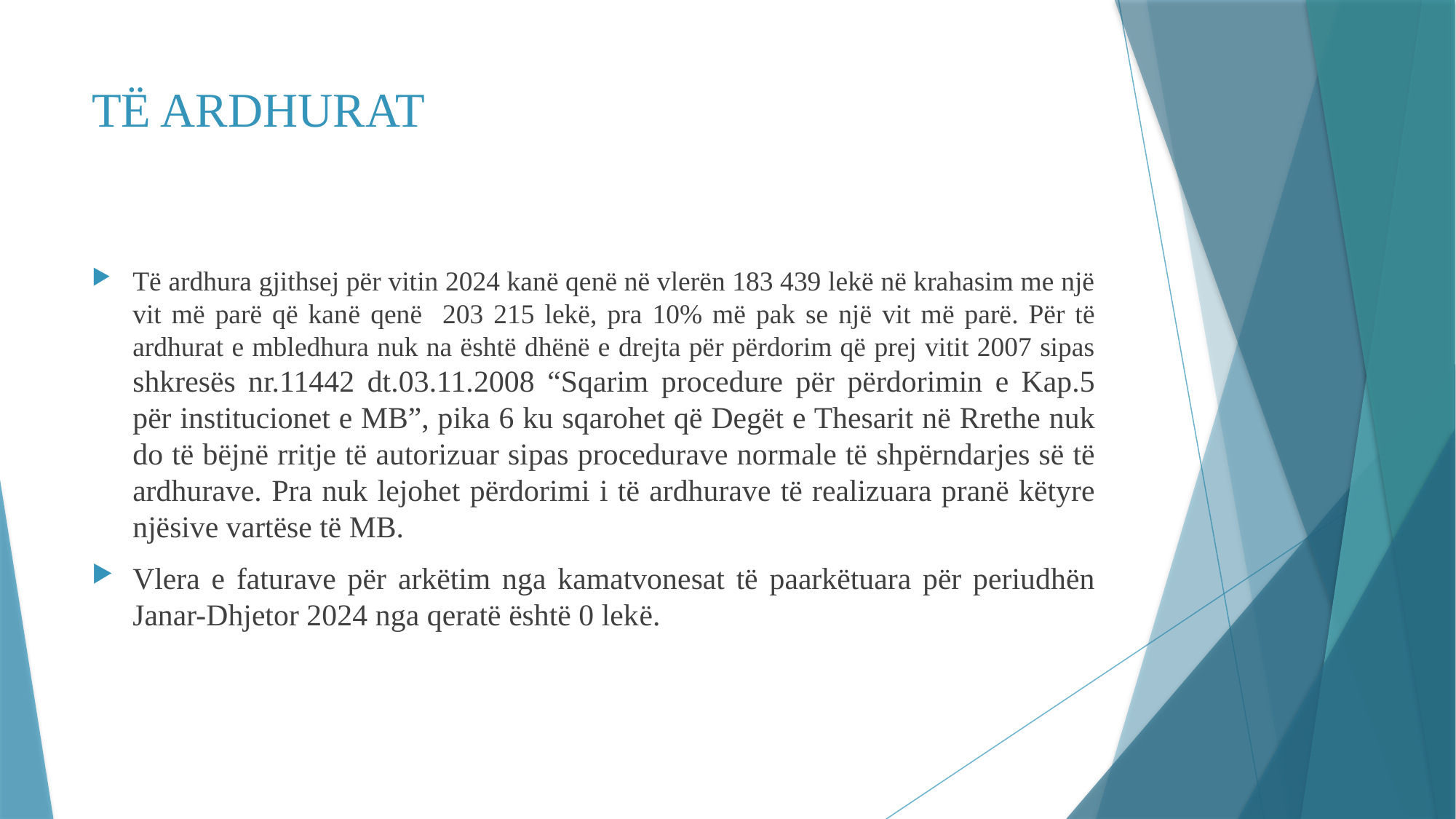

# TË ARDHURAT
Të ardhura gjithsej për vitin 2024 kanë qenë në vlerën 183 439 lekë në krahasim me një vit më parë që kanë qenë  203 215 lekë, pra 10% më pak se një vit më parë. Për të ardhurat e mbledhura nuk na është dhënë e drejta për përdorim që prej vitit 2007 sipas shkresës nr.11442 dt.03.11.2008 “Sqarim procedure për përdorimin e Kap.5 për institucionet e MB”, pika 6 ku sqarohet që Degët e Thesarit në Rrethe nuk do të bëjnë rritje të autorizuar sipas procedurave normale të shpërndarjes së të ardhurave. Pra nuk lejohet përdorimi i të ardhurave të realizuara pranë këtyre njësive vartëse të MB.
Vlera e faturave për arkëtim nga kamatvonesat të paarkëtuara për periudhën Janar-Dhjetor 2024 nga qeratë është 0 lekë.